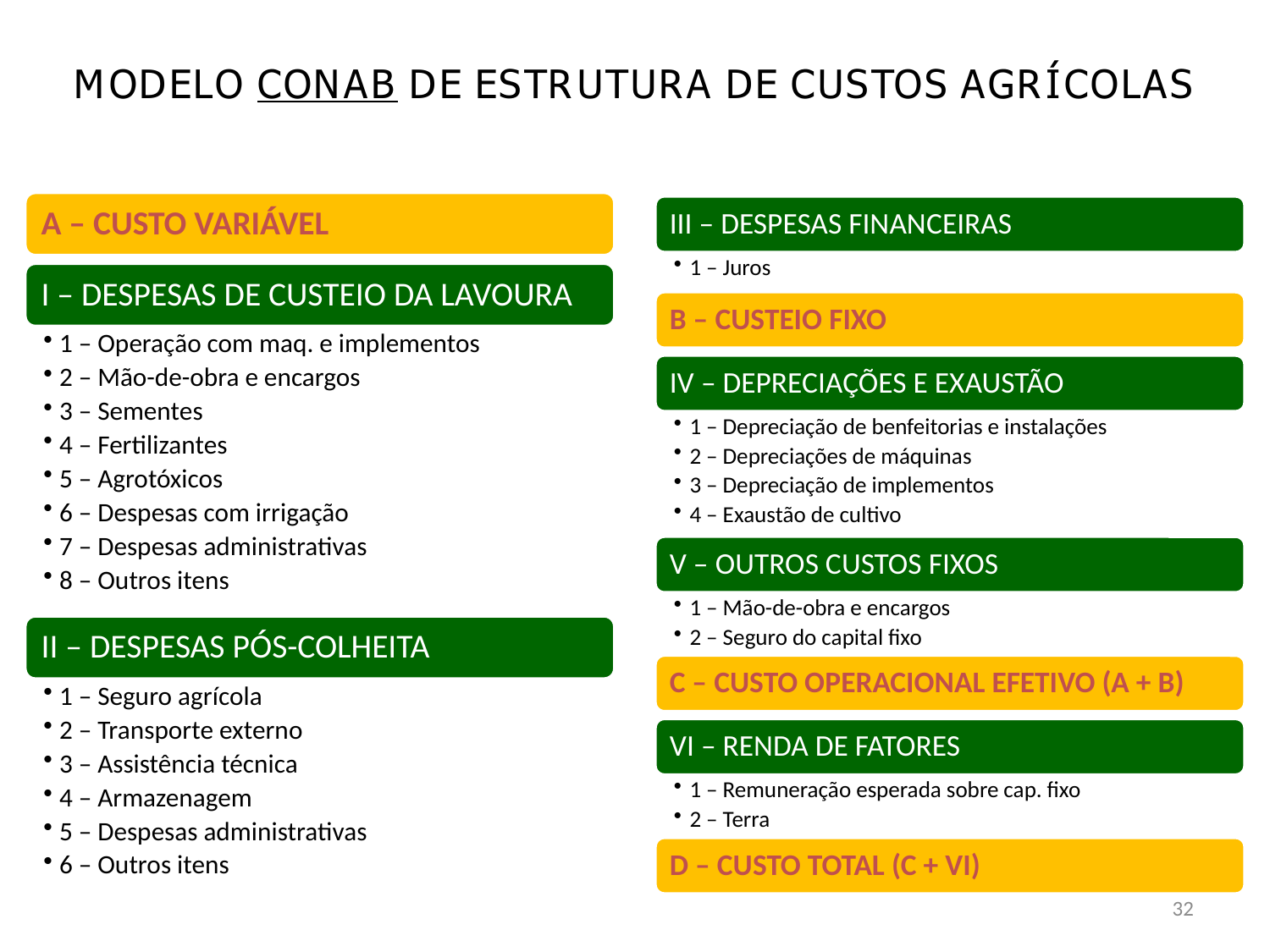

# MODELO CONAB DE ESTRUTURA DE CUSTOS AGRÍCOLAS
A – CUSTO VARIÁVEL
I – DESPESAS DE CUSTEIO DA LAVOURA
1 – Operação com maq. e implementos
2 – Mão-de-obra e encargos
3 – Sementes
4 – Fertilizantes
5 – Agrotóxicos
6 – Despesas com irrigação
7 – Despesas administrativas
8 – Outros itens
II – DESPESAS PÓS-COLHEITA
1 – Seguro agrícola
2 – Transporte externo
3 – Assistência técnica
4 – Armazenagem
5 – Despesas administrativas
6 – Outros itens
III – DESPESAS FINANCEIRAS
1 – Juros
B – CUSTEIO FIXO
IV – DEPRECIAÇÕES E EXAUSTÃO
1 – Depreciação de benfeitorias e instalações
2 – Depreciações de máquinas
3 – Depreciação de implementos
4 – Exaustão de cultivo
V – OUTROS CUSTOS FIXOS
1 – Mão-de-obra e encargos
2 – Seguro do capital fixo
C – CUSTO OPERACIONAL EFETIVO (A + B)
VI – RENDA DE FATORES
1 – Remuneração esperada sobre cap. fixo
2 – Terra
D – CUSTO TOTAL (C + VI)
32